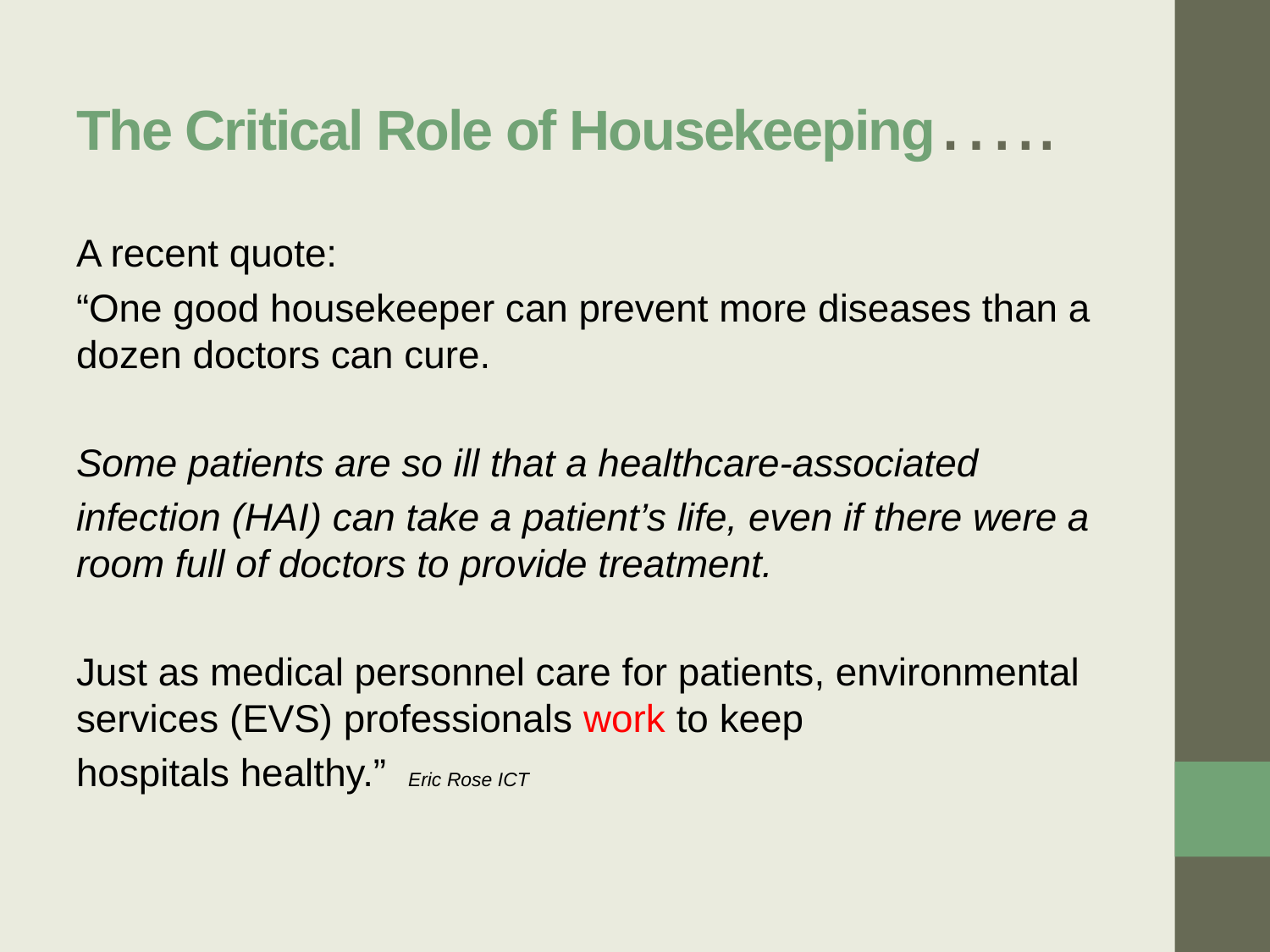

# The Critical Role of Housekeeping…..
A recent quote:
“One good housekeeper can prevent more diseases than a dozen doctors can cure.

Some patients are so ill that a healthcare-associated
infection (HAI) can take a patient’s life, even if there were a room full of doctors to provide treatment.

Just as medical personnel care for patients, environmental services (EVS) professionals work to keep
hospitals healthy.”  Eric Rose ICT